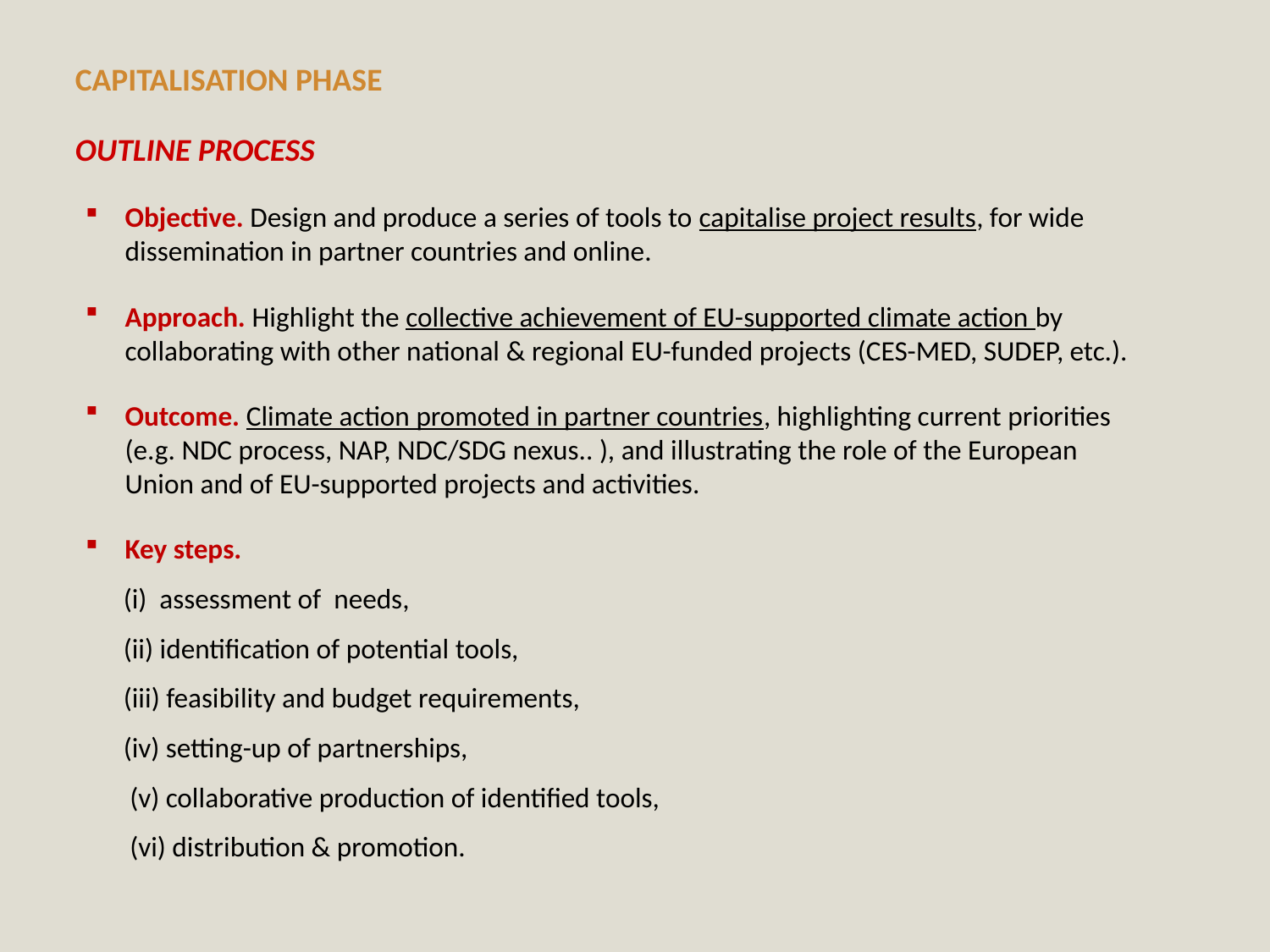

CAPITALISATION PHASE
OUTLINE PROCESS
Objective. Design and produce a series of tools to capitalise project results, for wide dissemination in partner countries and online.
Approach. Highlight the collective achievement of EU-supported climate action by collaborating with other national & regional EU-funded projects (CES-MED, SUDEP, etc.).
Outcome. Climate action promoted in partner countries, highlighting current priorities (e.g. NDC process, NAP, NDC/SDG nexus.. ), and illustrating the role of the European Union and of EU-supported projects and activities.
Key steps.
      (i)  assessment of  needs,
      (ii) identification of potential tools,
      (iii) feasibility and budget requirements,
      (iv) setting-up of partnerships,
       (v) collaborative production of identified tools,
       (vi) distribution & promotion.